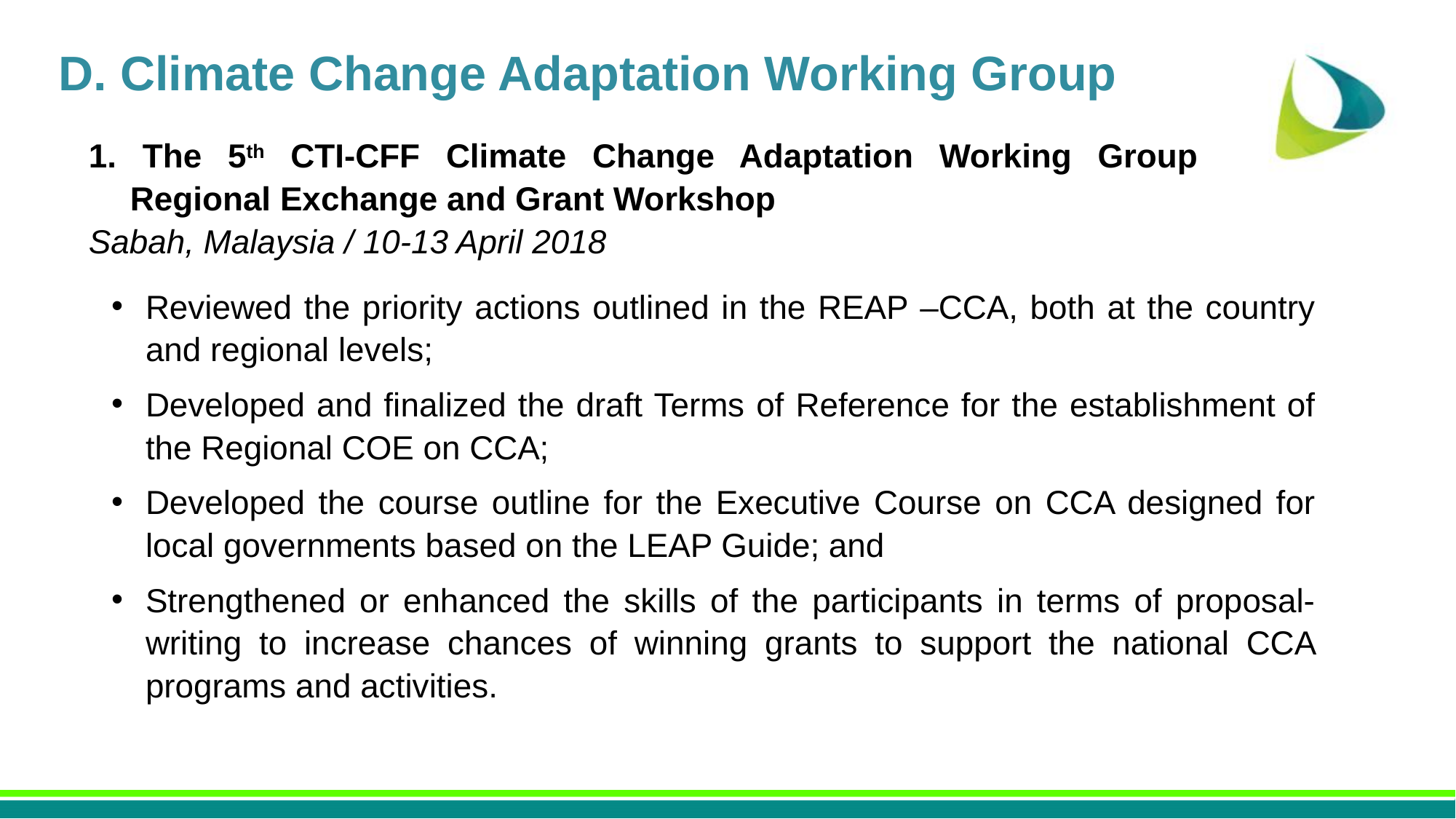

D. Climate Change Adaptation Working Group
1. The 5th CTI-CFF Climate Change Adaptation Working Group Regional Exchange and Grant Workshop
Sabah, Malaysia / 10-13 April 2018

Reviewed the priority actions outlined in the REAP –CCA, both at the country and regional levels;
Developed and ﬁnalized the draft Terms of Reference for the establishment of the Regional COE on CCA;
Developed the course outline for the Executive Course on CCA designed for local governments based on the LEAP Guide; and
Strengthened or enhanced the skills of the participants in terms of proposal-writing to increase chances of winning grants to support the national CCA programs and activities.